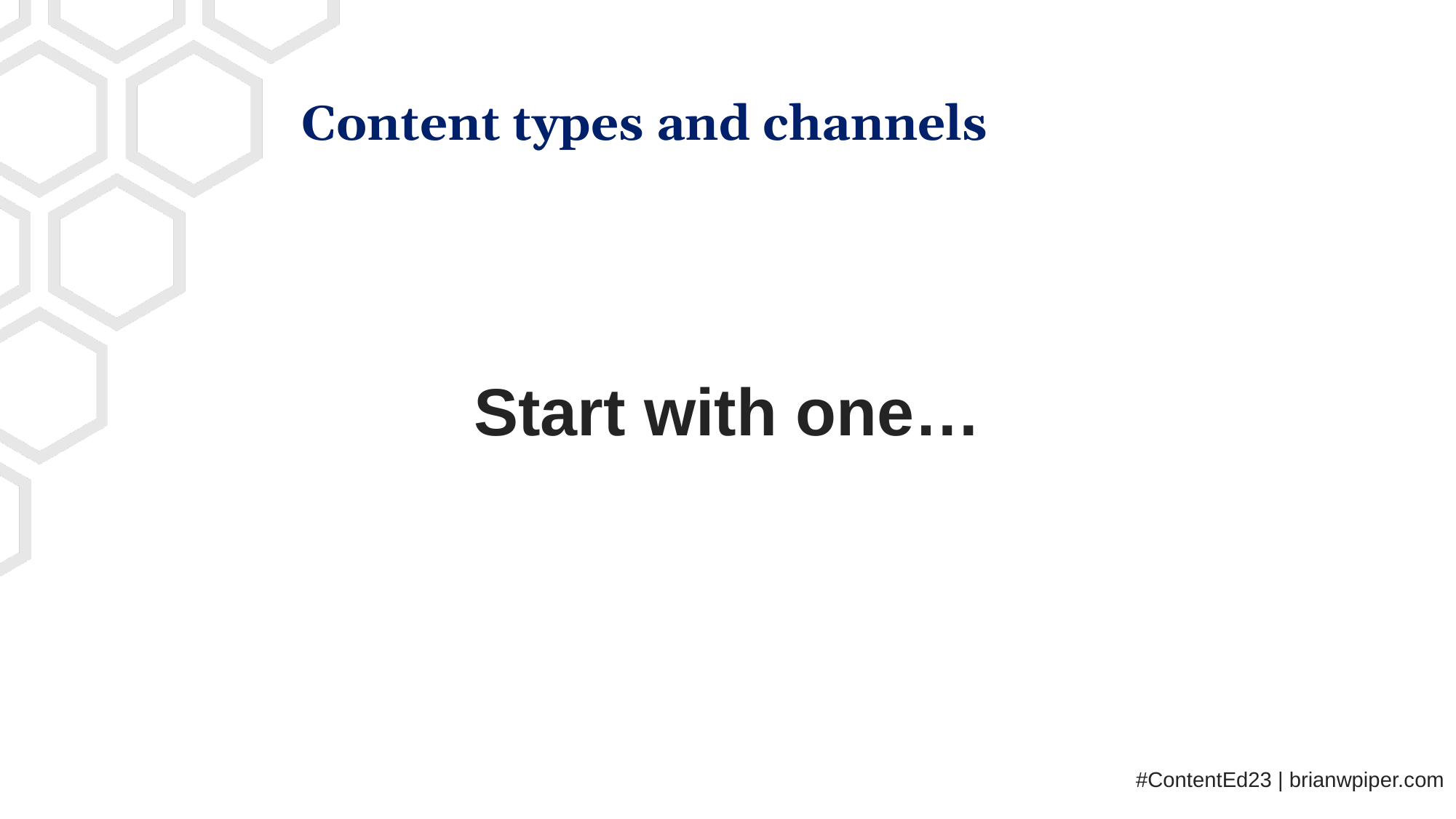

Content types and channels
Start with one…